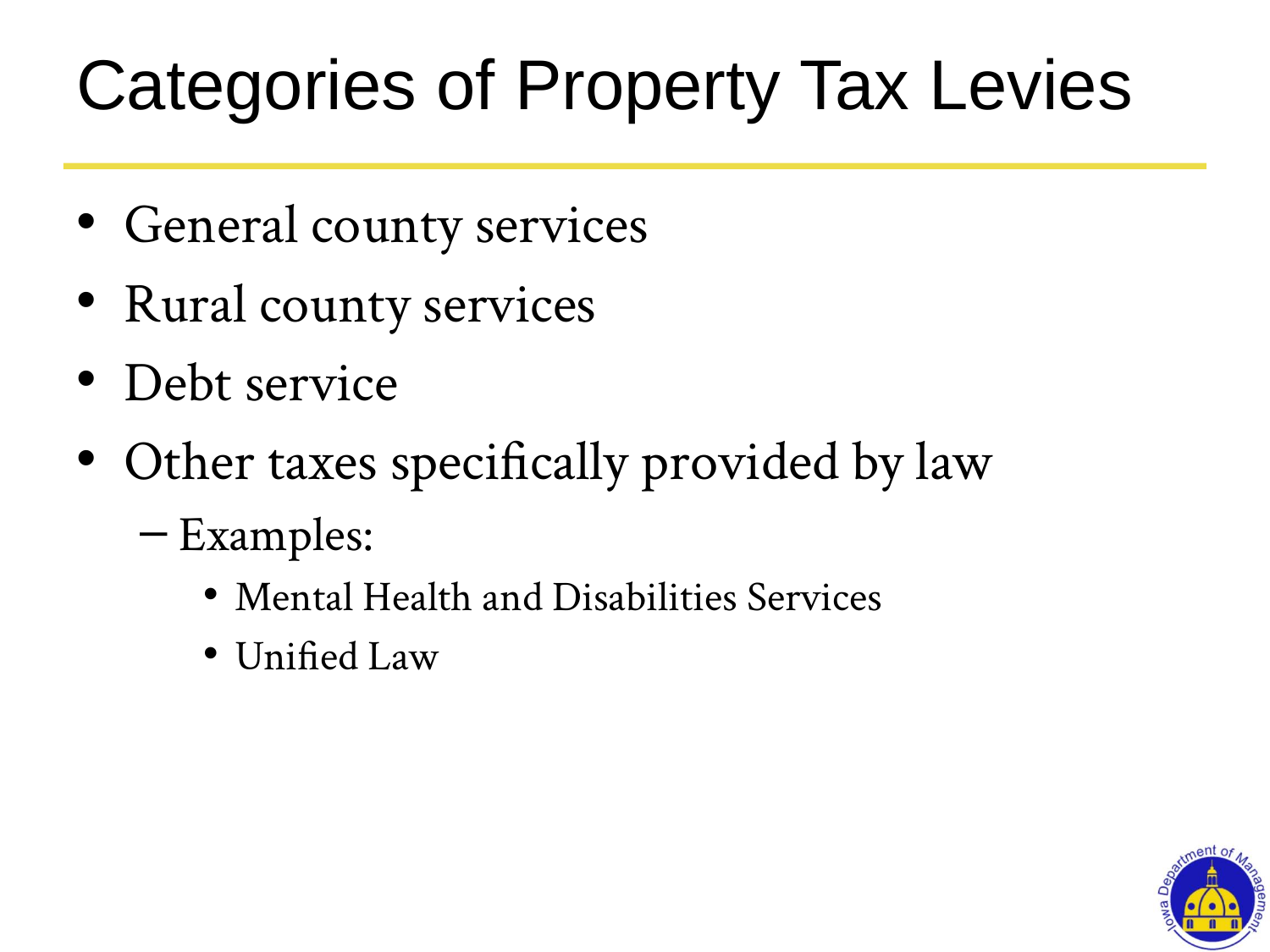

# Categories of Property Tax Levies
General county services
Rural county services
Debt service
Other taxes specifically provided by law
Examples:
Mental Health and Disabilities Services
Unified Law